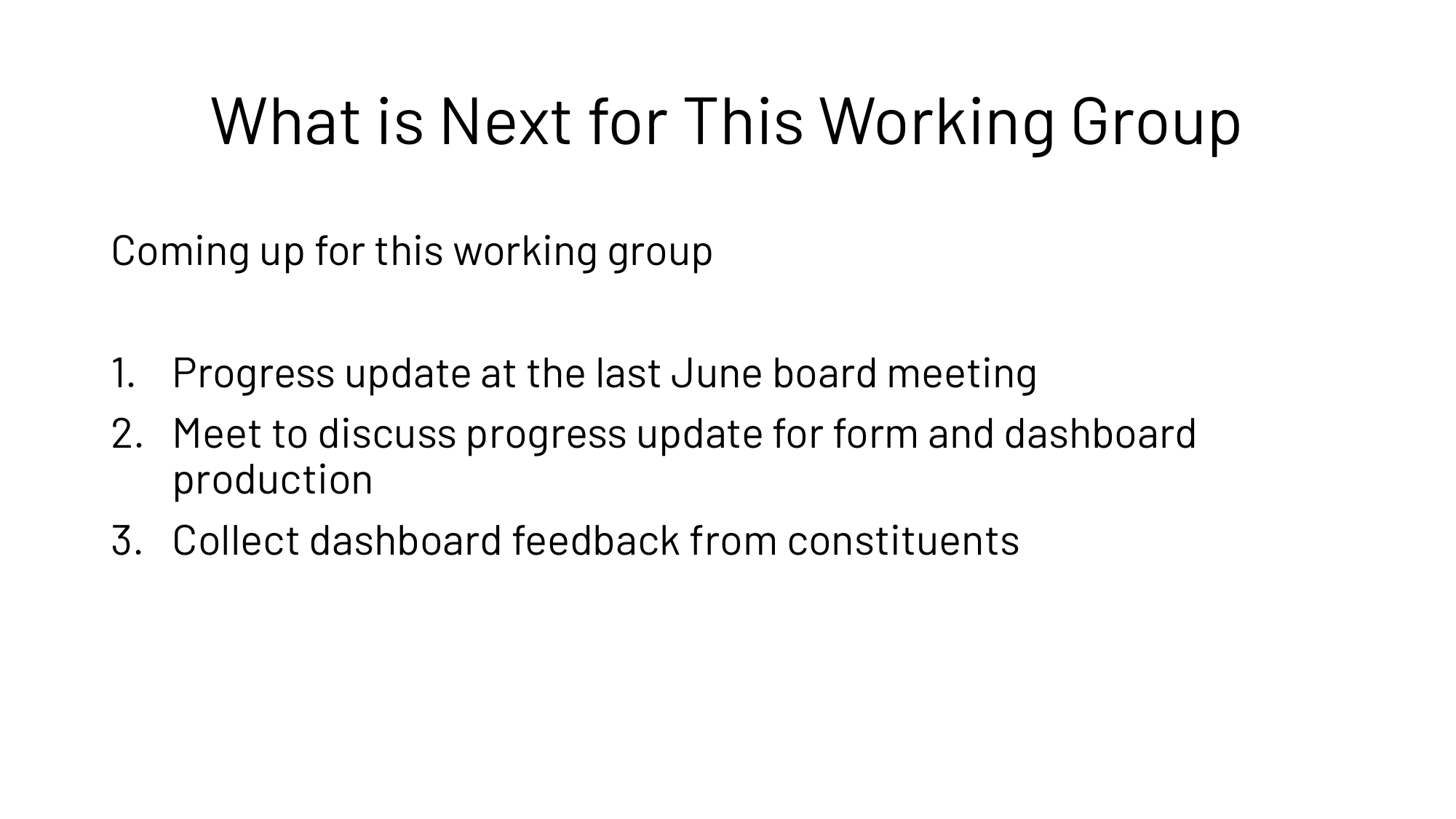

# What is Next for This Working Group
Coming up for this working group

Progress update at the last June board meeting
Meet to discuss progress update for form and dashboard production
Collect dashboard feedback from constituents